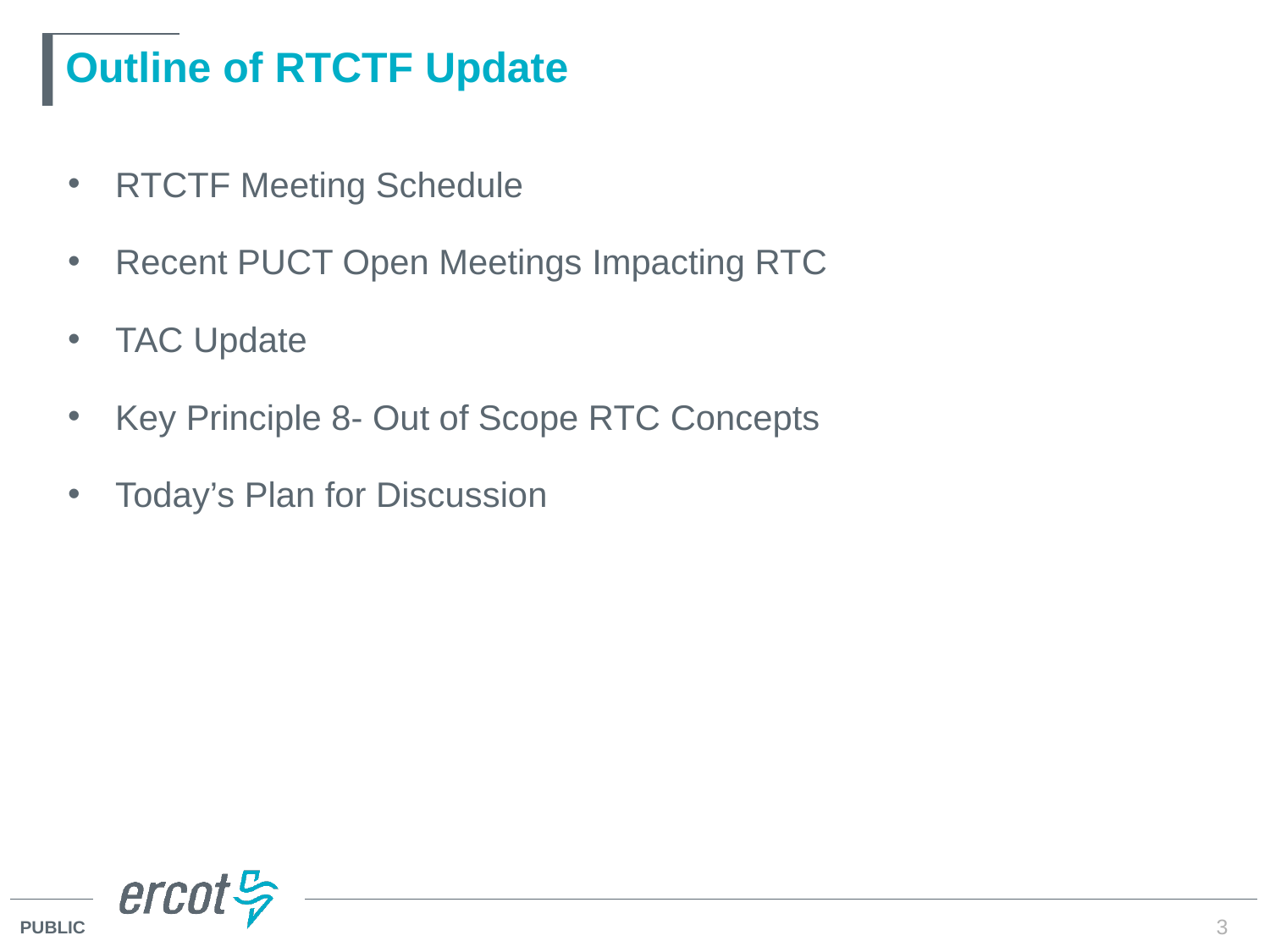

# Outline of RTCTF Update
RTCTF Meeting Schedule
Recent PUCT Open Meetings Impacting RTC
TAC Update
Key Principle 8- Out of Scope RTC Concepts
Today’s Plan for Discussion
3